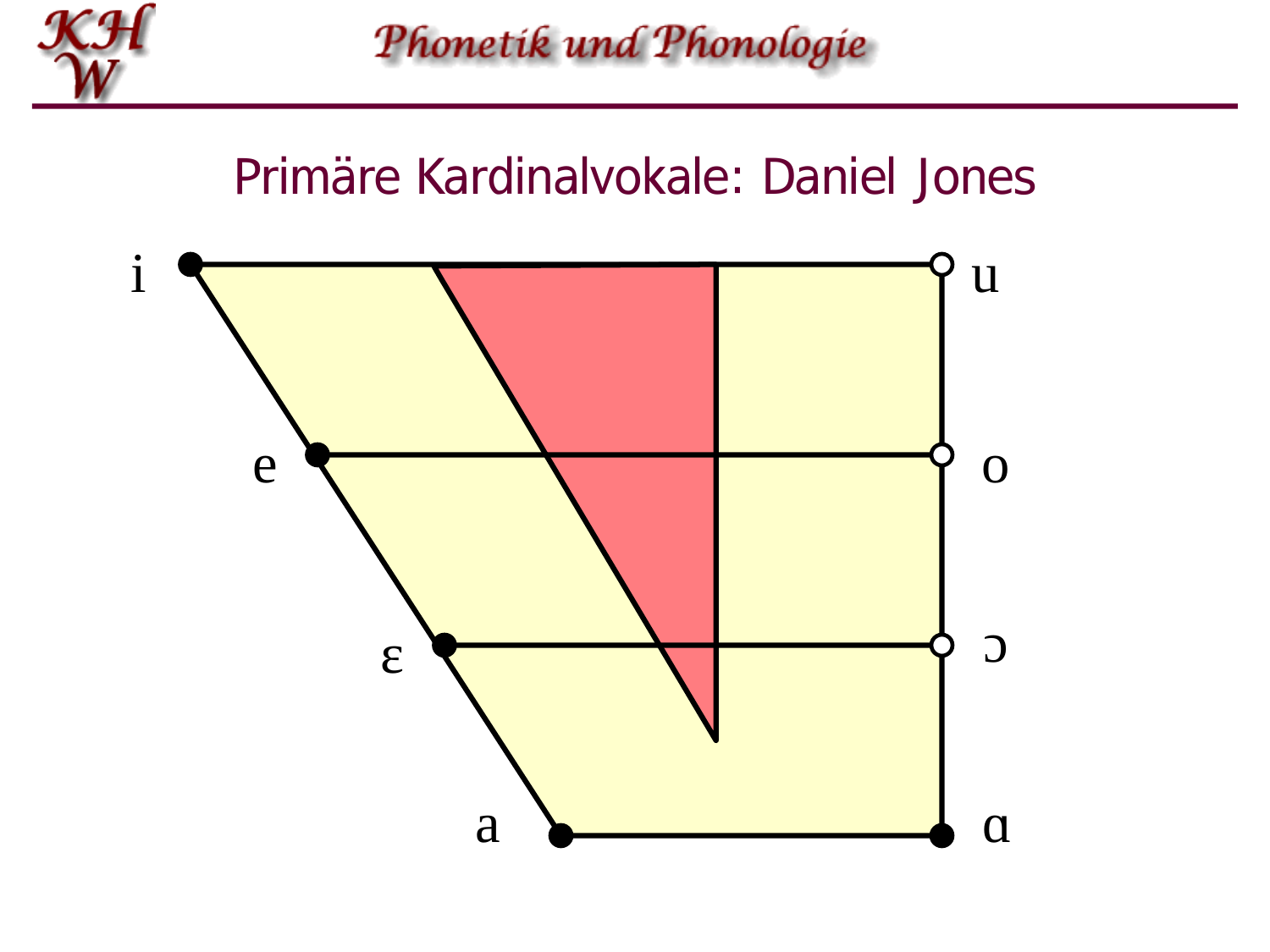

# Primäre Kardinalvokale: Daniel Jones
i
u

e
o

ɔ
ɛ

a
ɑ